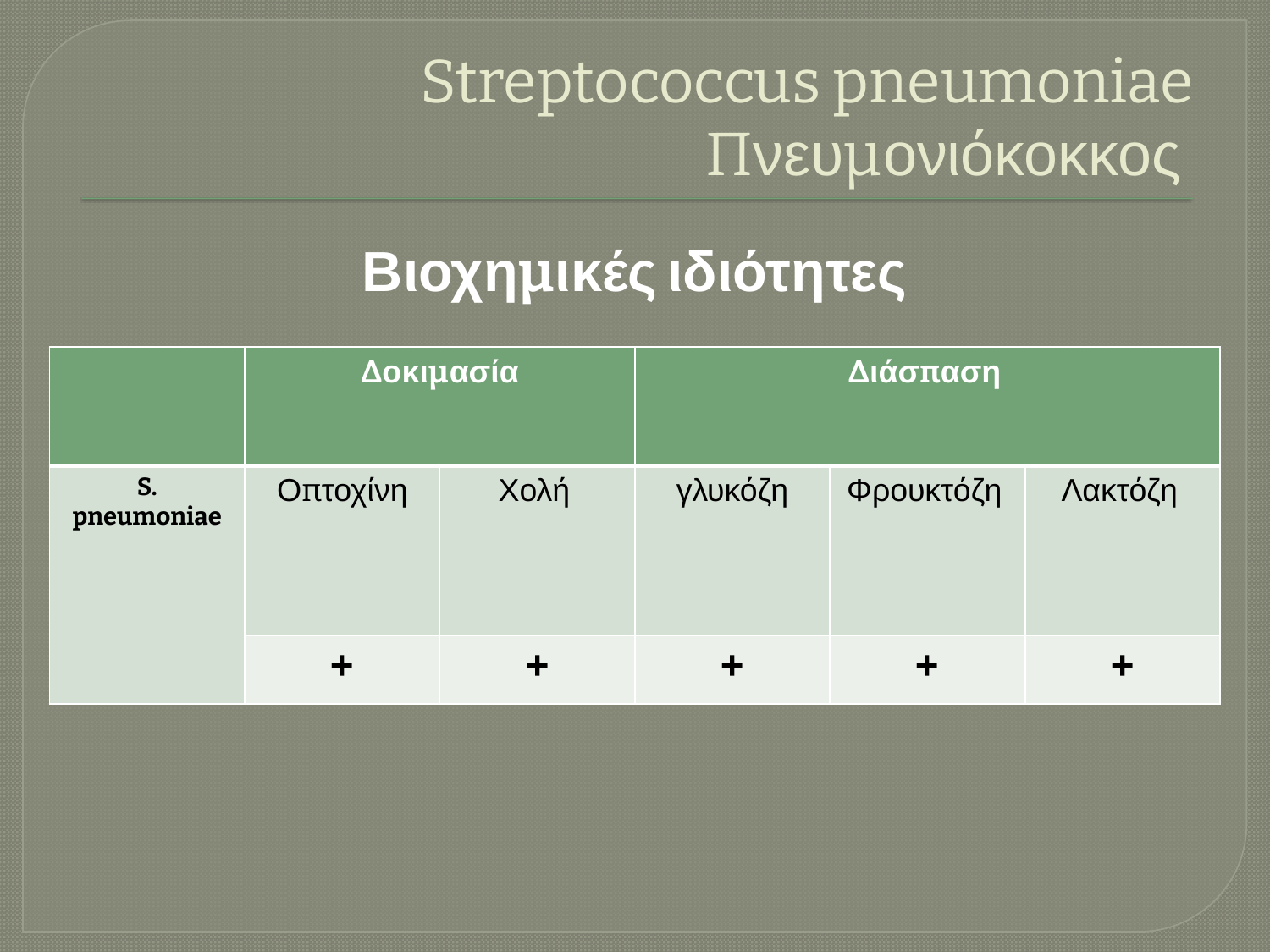

# Streptococcus pneumoniae Πνευμονιόκοκκος
Βιοχημικές ιδιότητες
|  | Δοκιμασία |  | Διάσπαση |  |  |
| --- | --- | --- | --- | --- | --- |
| S. pneumoniae | Οπτοχίνη | Χολή | γλυκόζη | Φρουκτόζη | Λακτόζη |
|  | + | + | + | + | + |